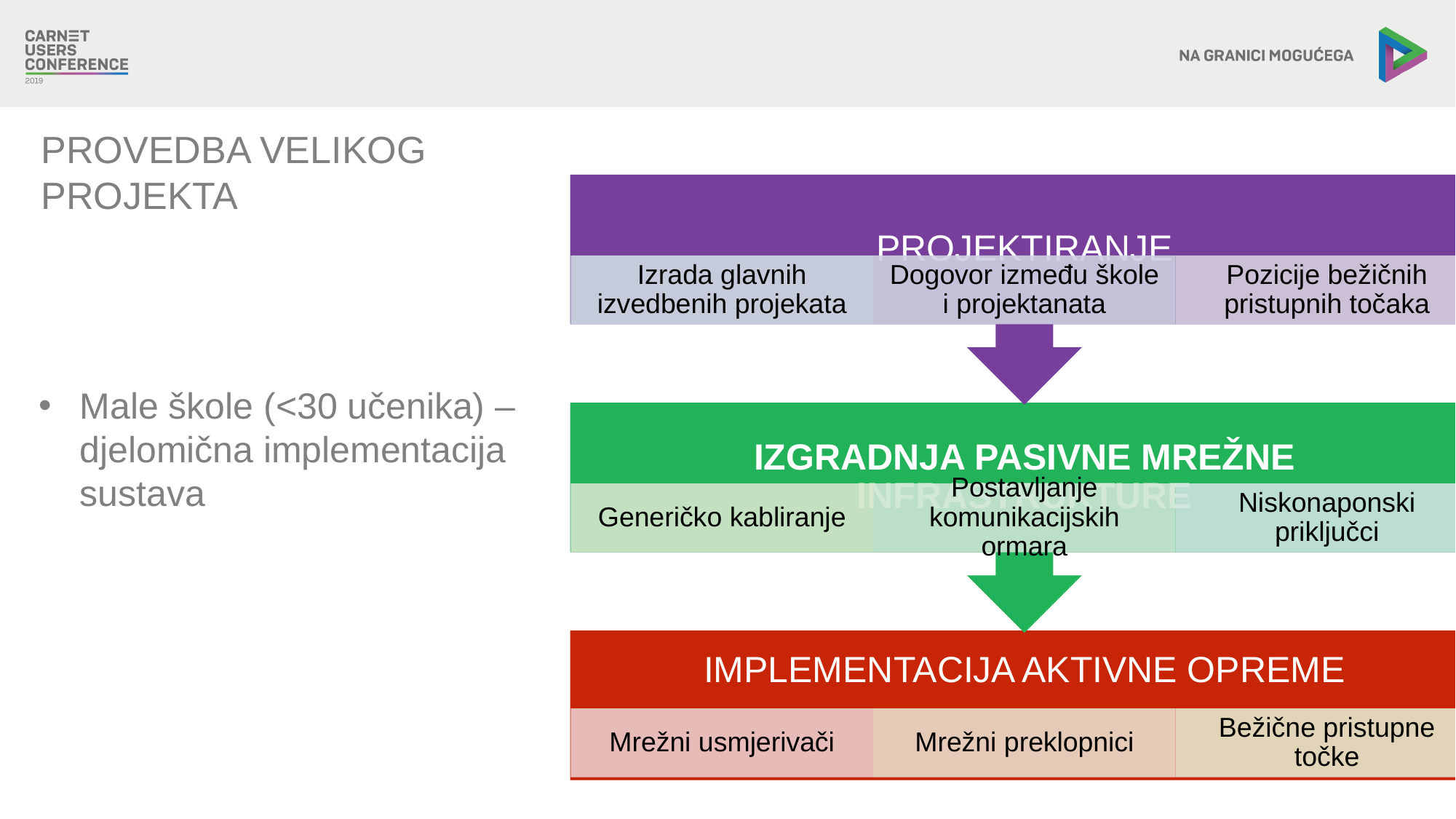

PROVEDBA VELIKOG PROJEKTA
IMPLEMENTACIJA AKTIVNE OPREME
Mrežni usmjerivači
Mrežni preklopnici
Bežične pristupne točke
IZGRADNJA PASIVNE MREŽNE INFRASTRUKTURE
Generičko kabliranje
Postavljanje komunikacijskih ormara
Niskonaponski priključci
PROJEKTIRANJE
Izrada glavnih izvedbenih projekata
Dogovor između škole i projektanata
Pozicije bežičnih pristupnih točaka

Male škole (<30 učenika) – djelomična implementacija sustava